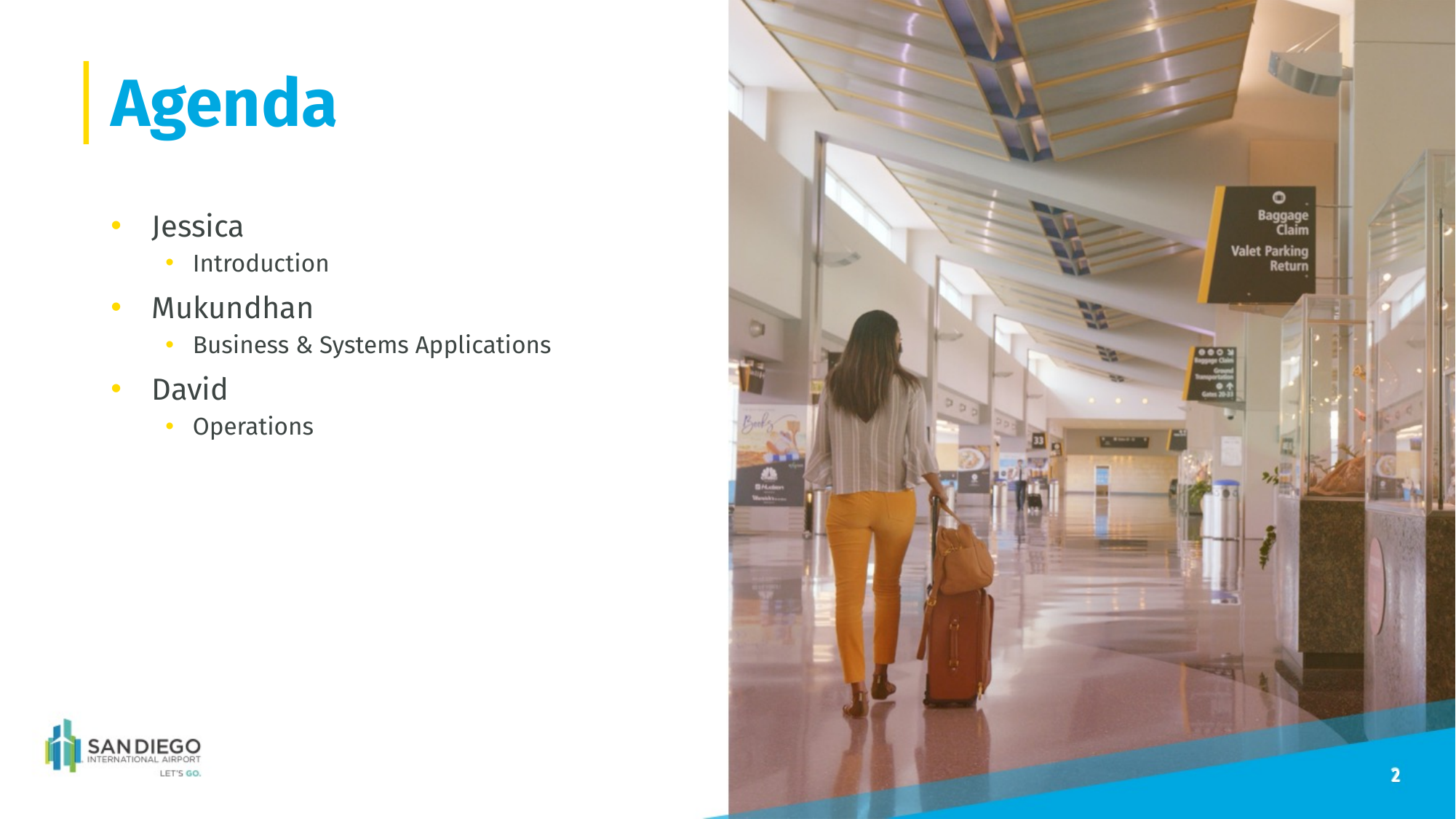

# Agenda
Jessica
Introduction
Mukundhan
Business & Systems Applications
David
Operations